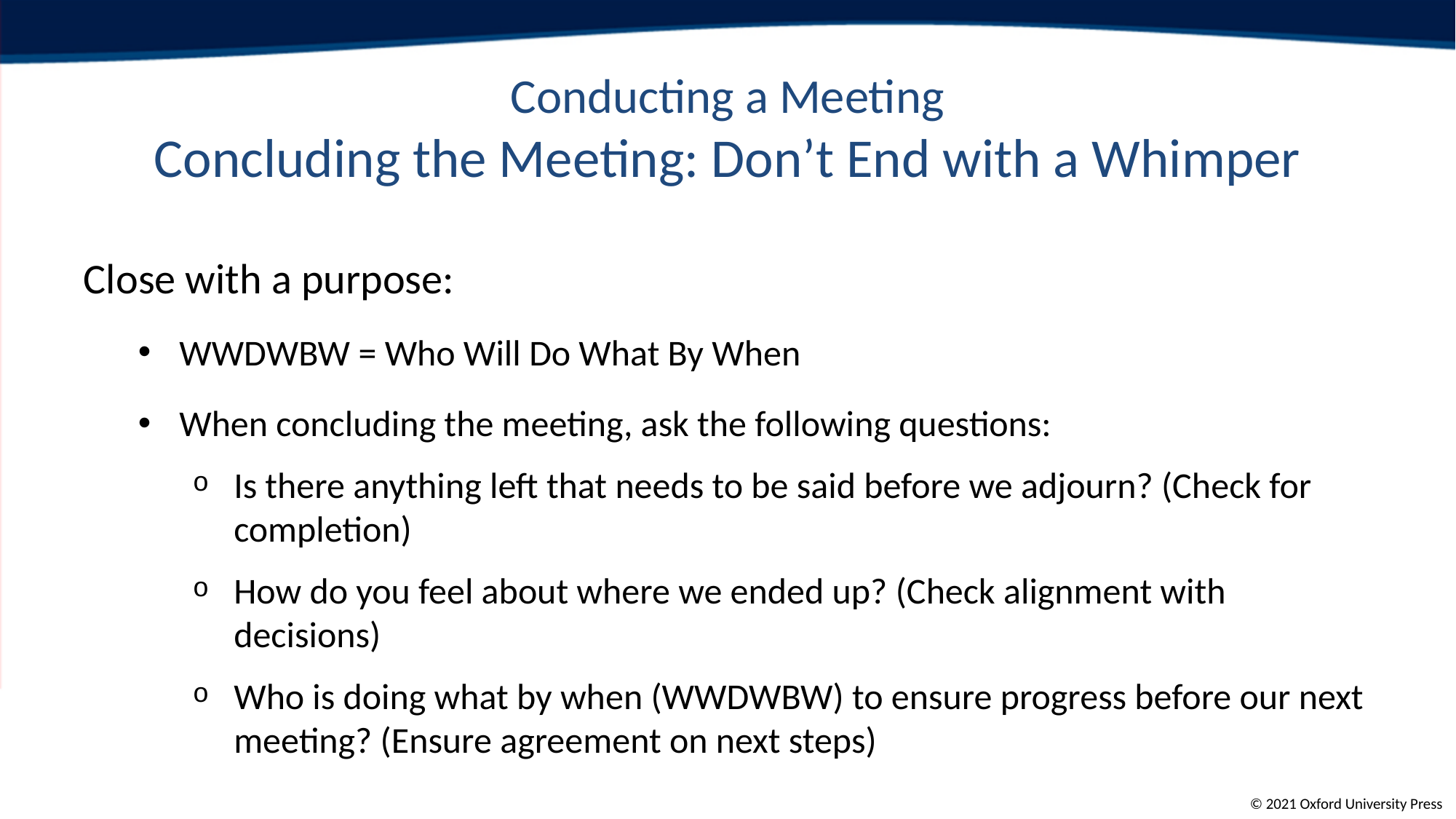

# Conducting a Meeting Concluding the Meeting: Don’t End with a Whimper
Close with a purpose:
WWDWBW = Who Will Do What By When
When concluding the meeting, ask the following questions:
Is there anything left that needs to be said before we adjourn? (Check for completion)
How do you feel about where we ended up? (Check alignment with decisions)
Who is doing what by when (WWDWBW) to ensure progress before our next meeting? (Ensure agreement on next steps)